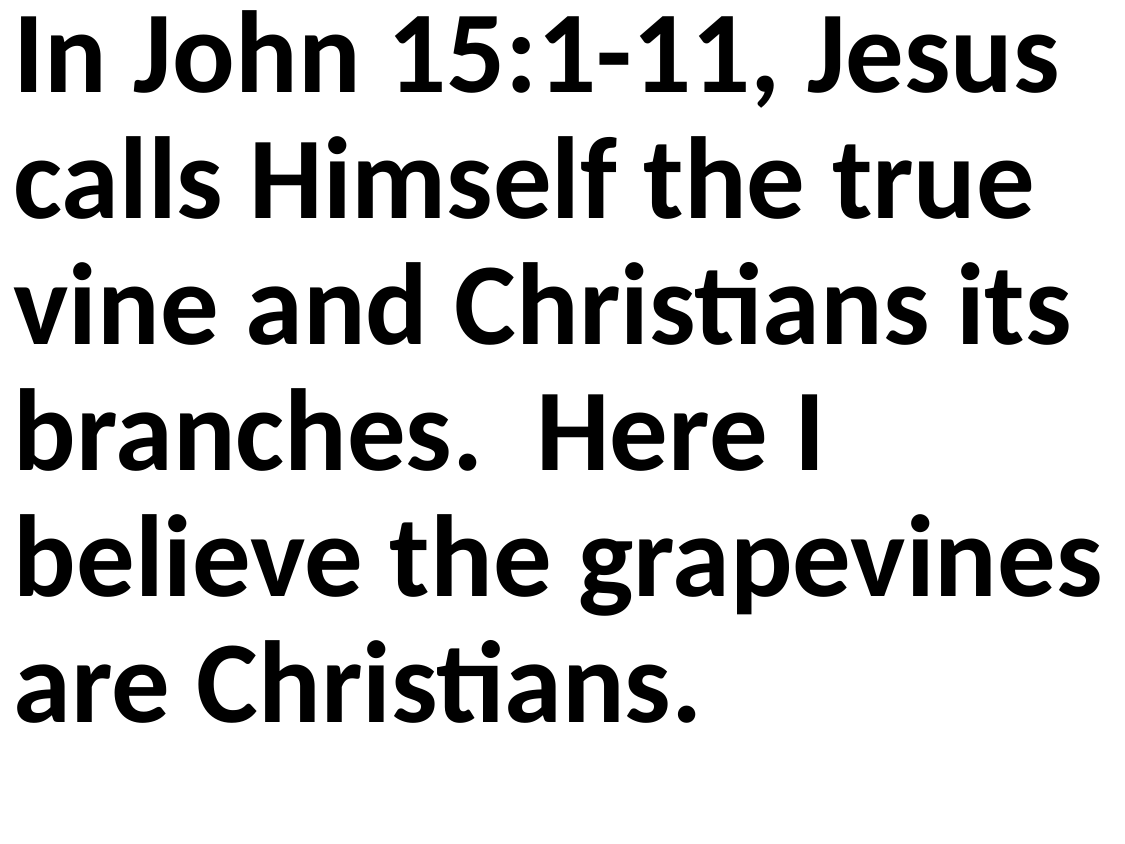

In John 15:1-11, Jesus calls Himself the true vine and Christians its branches.  Here I believe the grapevines are Christians.